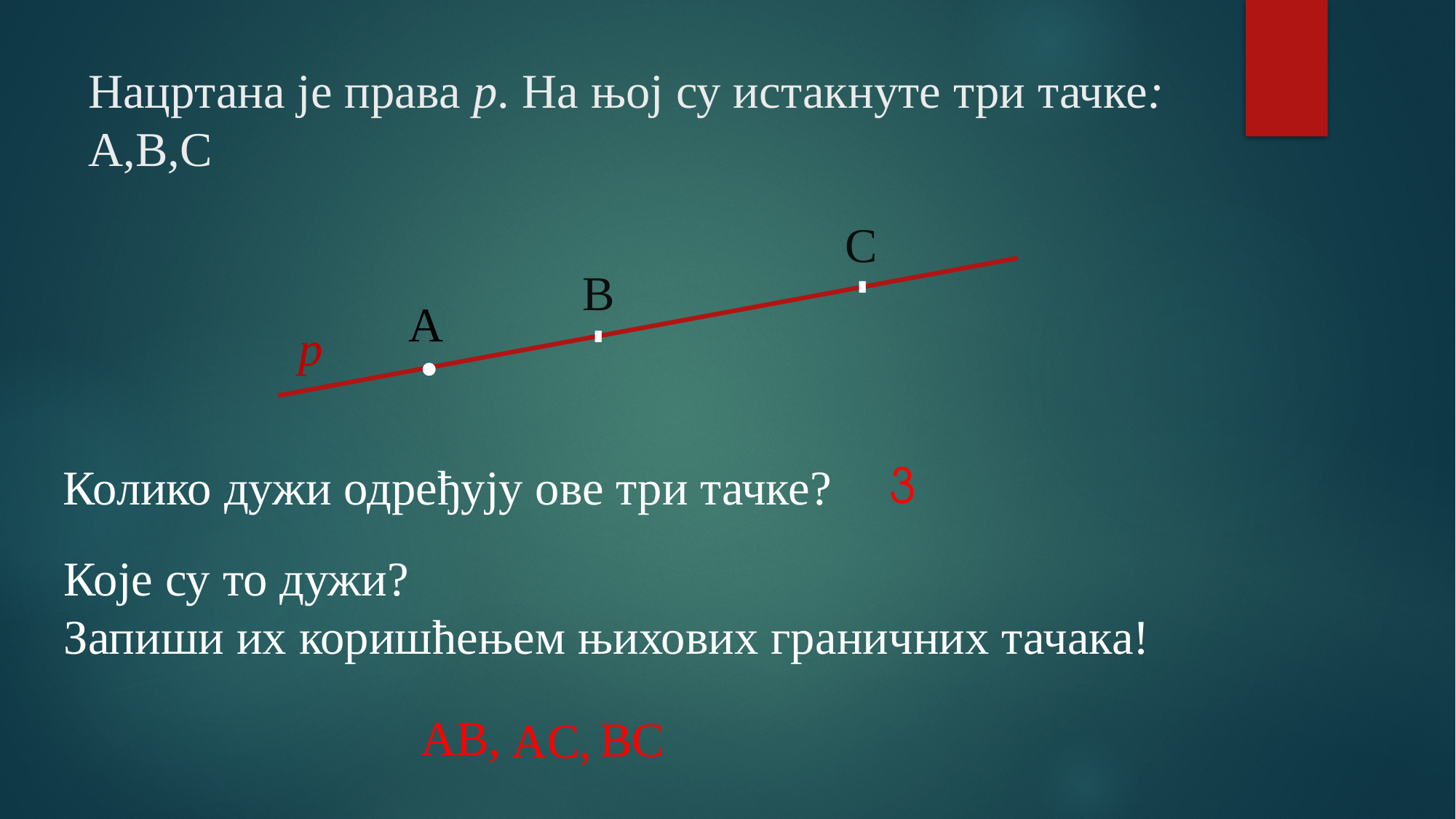

# Нацртана је права p. На њој су истакнуте три тачке: А,В,C
.
C

.
B
.
A
p
3
Колико дужи одређују ове три тачке?
Које су то дужи?
Запиши их коришћењем њихових граничних тачака!
АB,
BC
АC,